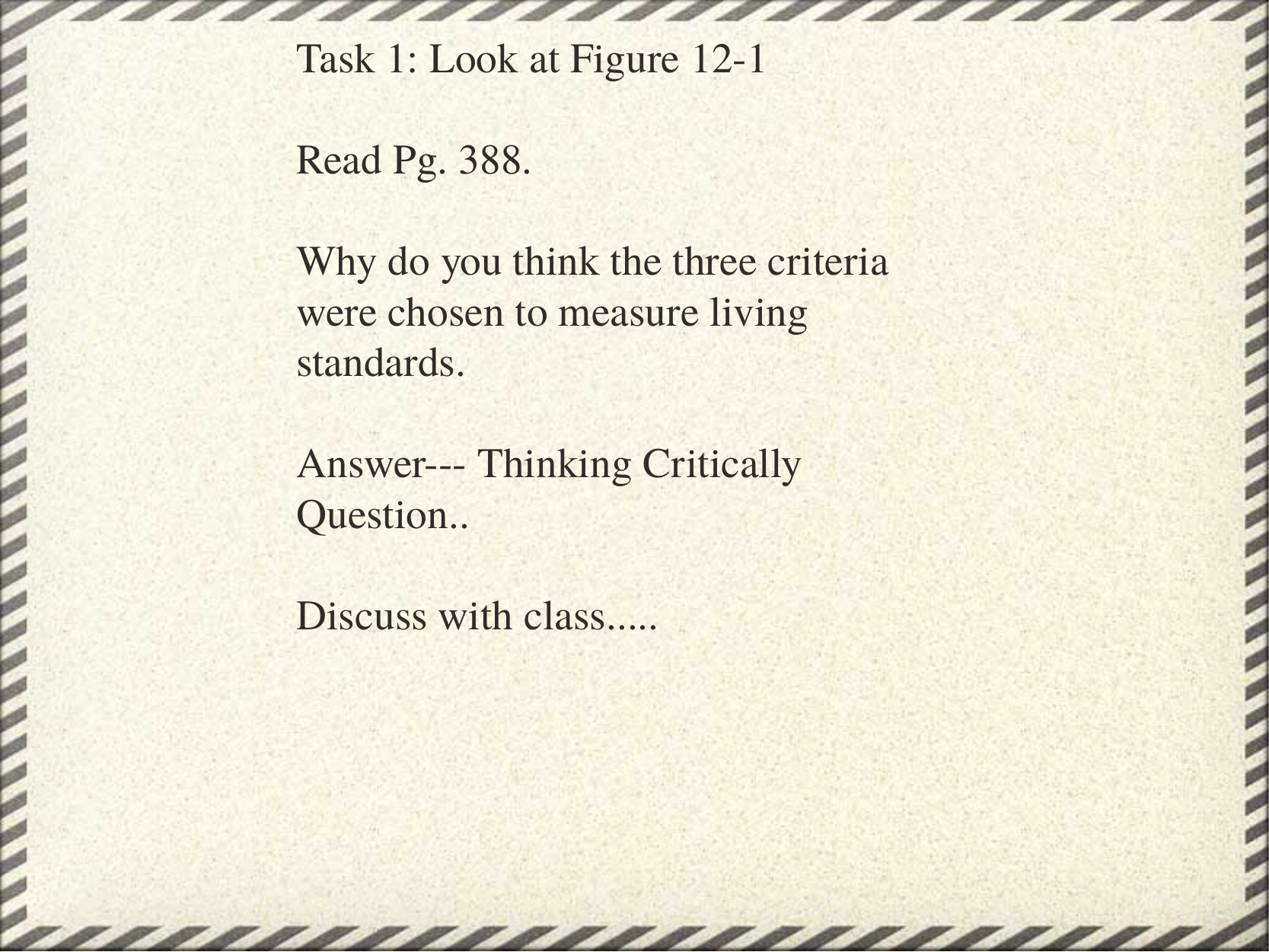

Task 1: Look at Figure 12-1

Read Pg. 388.

Why do you think the three criteria were chosen to measure living standards.

Answer--- Thinking Critically Question..

Discuss with class.....